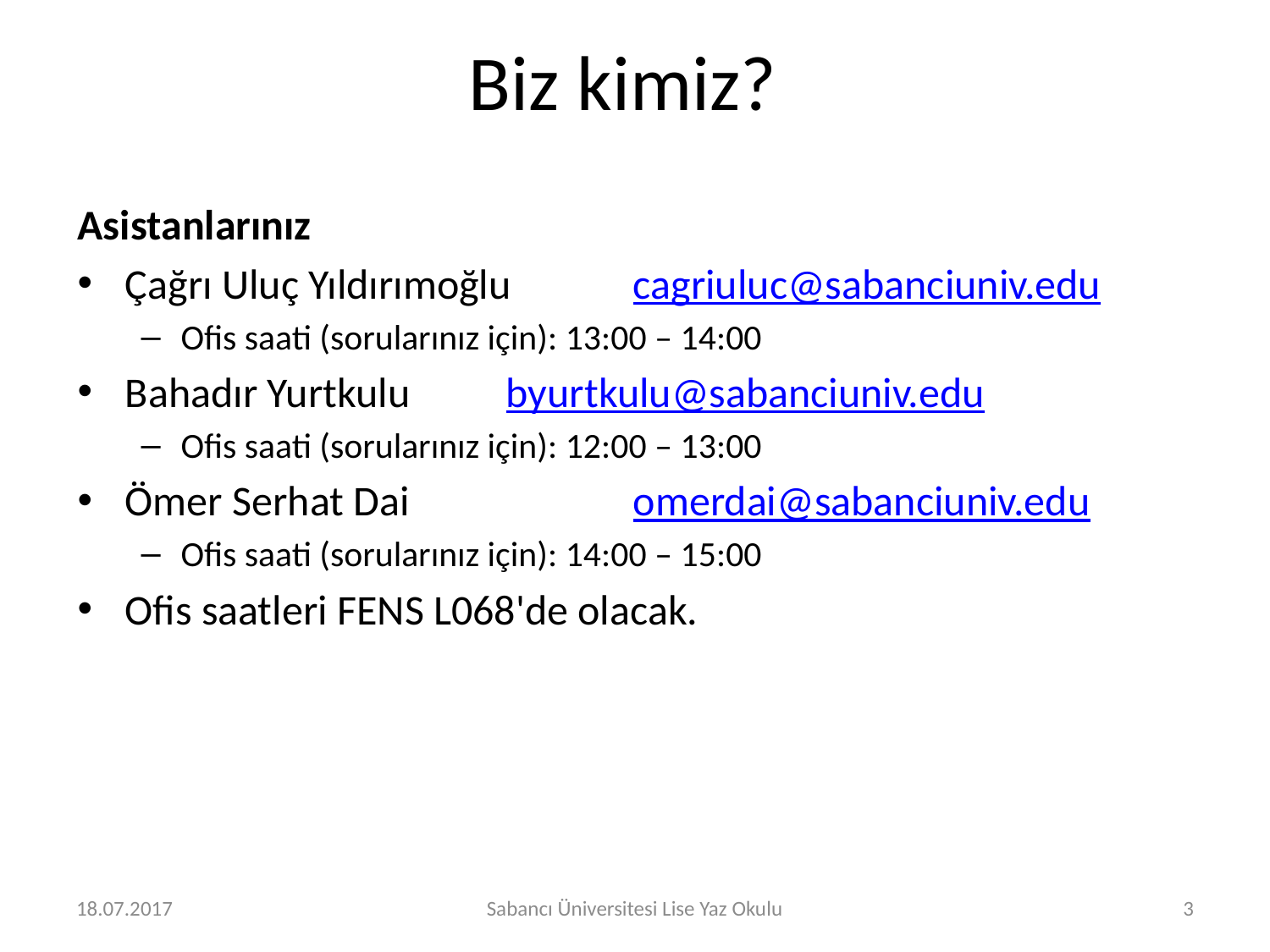

# Biz kimiz?
Asistanlarınız
Çağrı Uluç Yıldırımoğlu	cagriuluc@sabanciuniv.edu
Ofis saati (sorularınız için): 13:00 – 14:00
Bahadır Yurtkulu	byurtkulu@sabanciuniv.edu
Ofis saati (sorularınız için): 12:00 – 13:00
Ömer Serhat Dai 		omerdai@sabanciuniv.edu
Ofis saati (sorularınız için): 14:00 – 15:00
Ofis saatleri FENS L068'de olacak.

18.07.2017
Sabancı Üniversitesi Lise Yaz Okulu
3